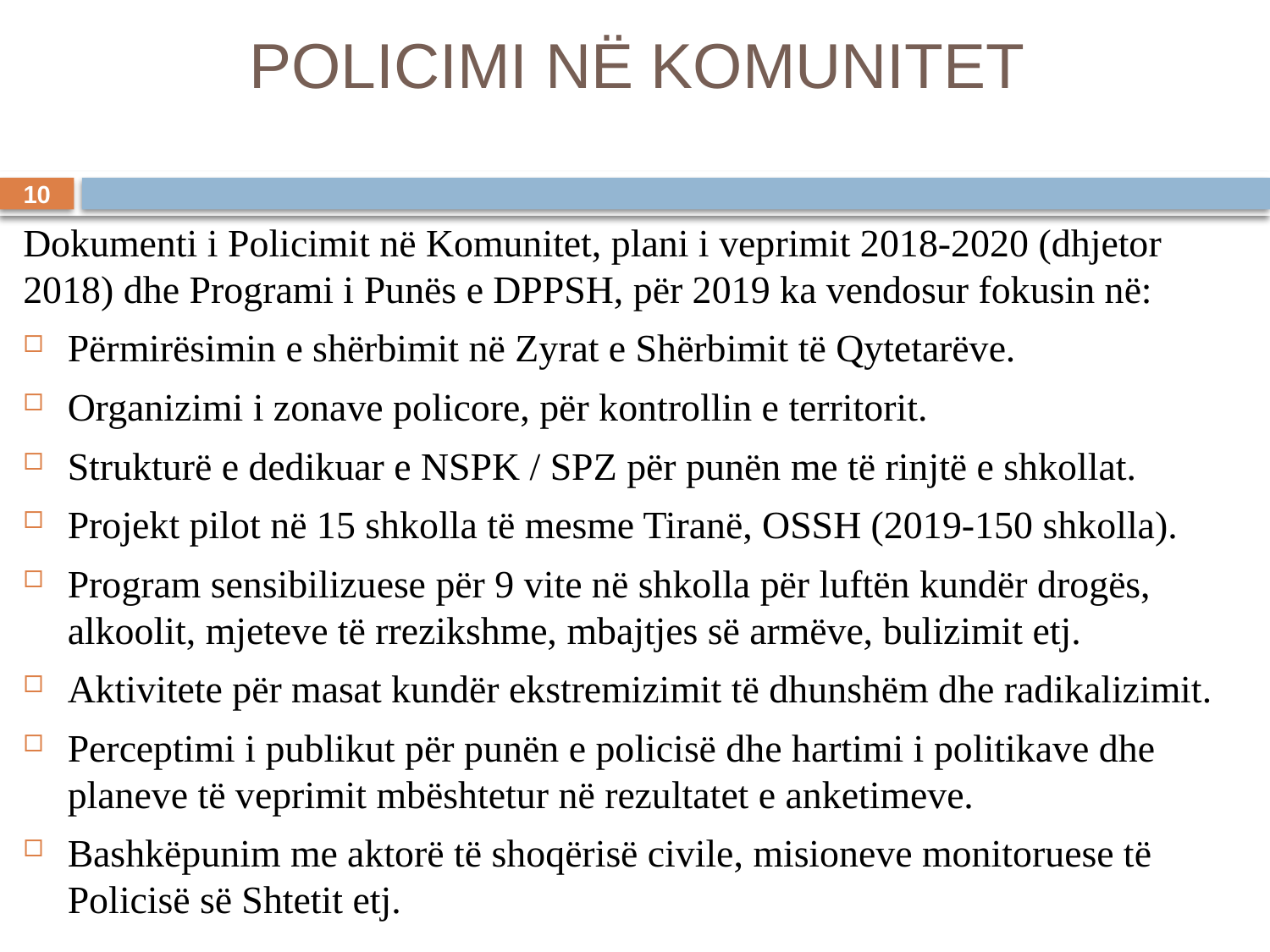

# POLICIMI NË KOMUNITET
10
Dokumenti i Policimit në Komunitet, plani i veprimit 2018-2020 (dhjetor 2018) dhe Programi i Punës e DPPSH, për 2019 ka vendosur fokusin në:
Përmirësimin e shërbimit në Zyrat e Shërbimit të Qytetarëve.
Organizimi i zonave policore, për kontrollin e territorit.
Strukturë e dedikuar e NSPK / SPZ për punën me të rinjtë e shkollat.
Projekt pilot në 15 shkolla të mesme Tiranë, OSSH (2019-150 shkolla).
Program sensibilizuese për 9 vite në shkolla për luftën kundër drogës, alkoolit, mjeteve të rrezikshme, mbajtjes së armëve, bulizimit etj.
Aktivitete për masat kundër ekstremizimit të dhunshëm dhe radikalizimit.
Perceptimi i publikut për punën e policisë dhe hartimi i politikave dhe planeve të veprimit mbështetur në rezultatet e anketimeve.
Bashkëpunim me aktorë të shoqërisë civile, misioneve monitoruese të Policisë së Shtetit etj.